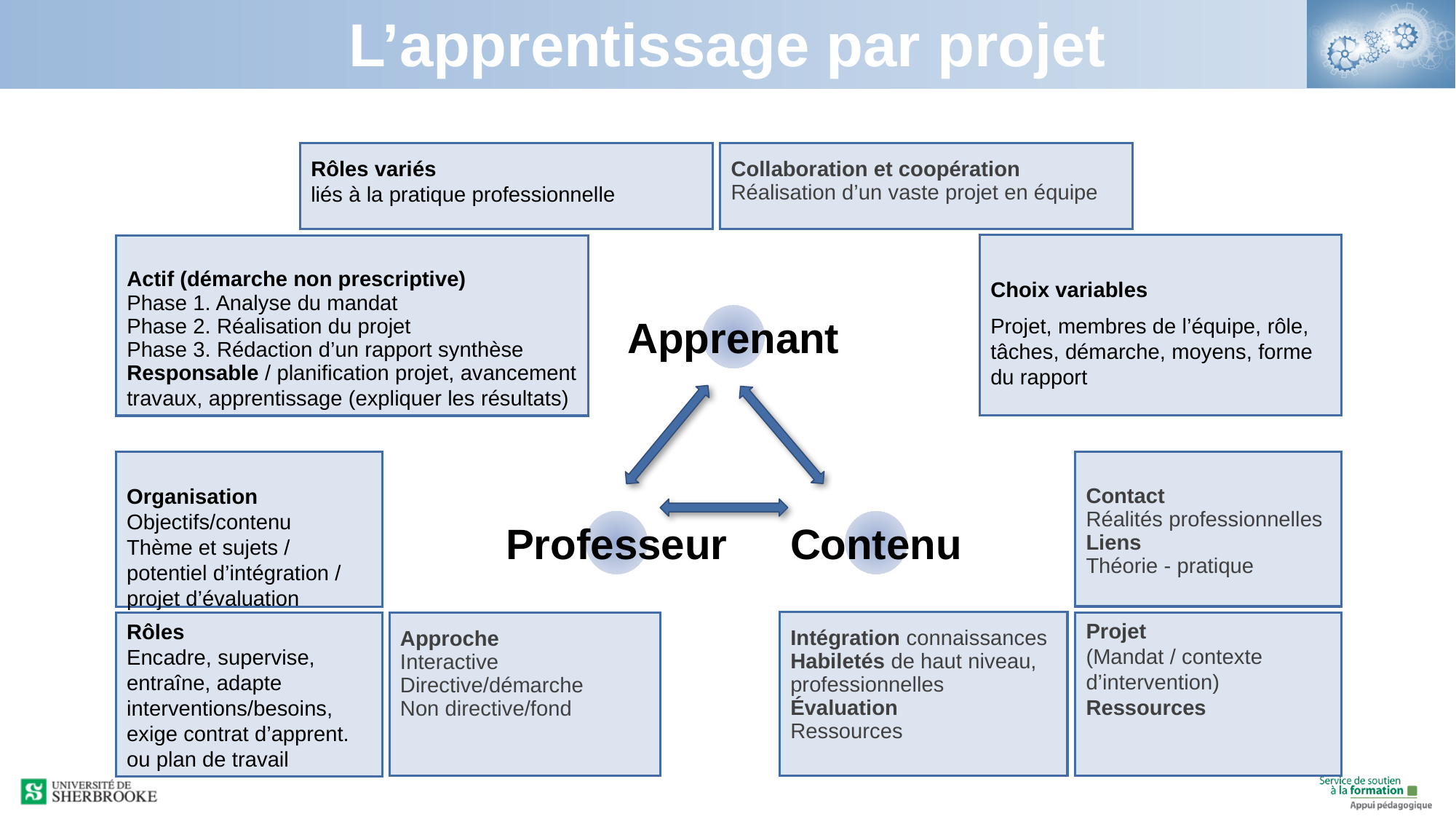

# L’apprentissage par projet

Rôles variés
liés à la pratique professionnelle

Collaboration et coopération
Réalisation d’un vaste projet en équipe

Choix variables
Projet, membres de l’équipe, rôle, tâches, démarche, moyens, forme du rapport

Actif (démarche non prescriptive)
Phase 1. Analyse du mandat
Phase 2. Réalisation du projet
Phase 3. Rédaction d’un rapport synthèse
Responsable / planification projet, avancement travaux, apprentissage (expliquer les résultats)

Apprenant

Contact
Réalités professionnelles
Liens
Théorie - pratique

Intégration connaissances
Habiletés de haut niveau,
professionnelles
Évaluation
Ressources
Projet
(Mandat / contexte d’intervention)
Ressources

Organisation
Objectifs/contenu
Thème et sujets / potentiel d’intégration / projet d’évaluation
Professeur
Contenu

Approche
Interactive
Directive/démarche
Non directive/fond

Rôles
Encadre, supervise, entraîne, adapte interventions/besoins, exige contrat d’apprent. ou plan de travail